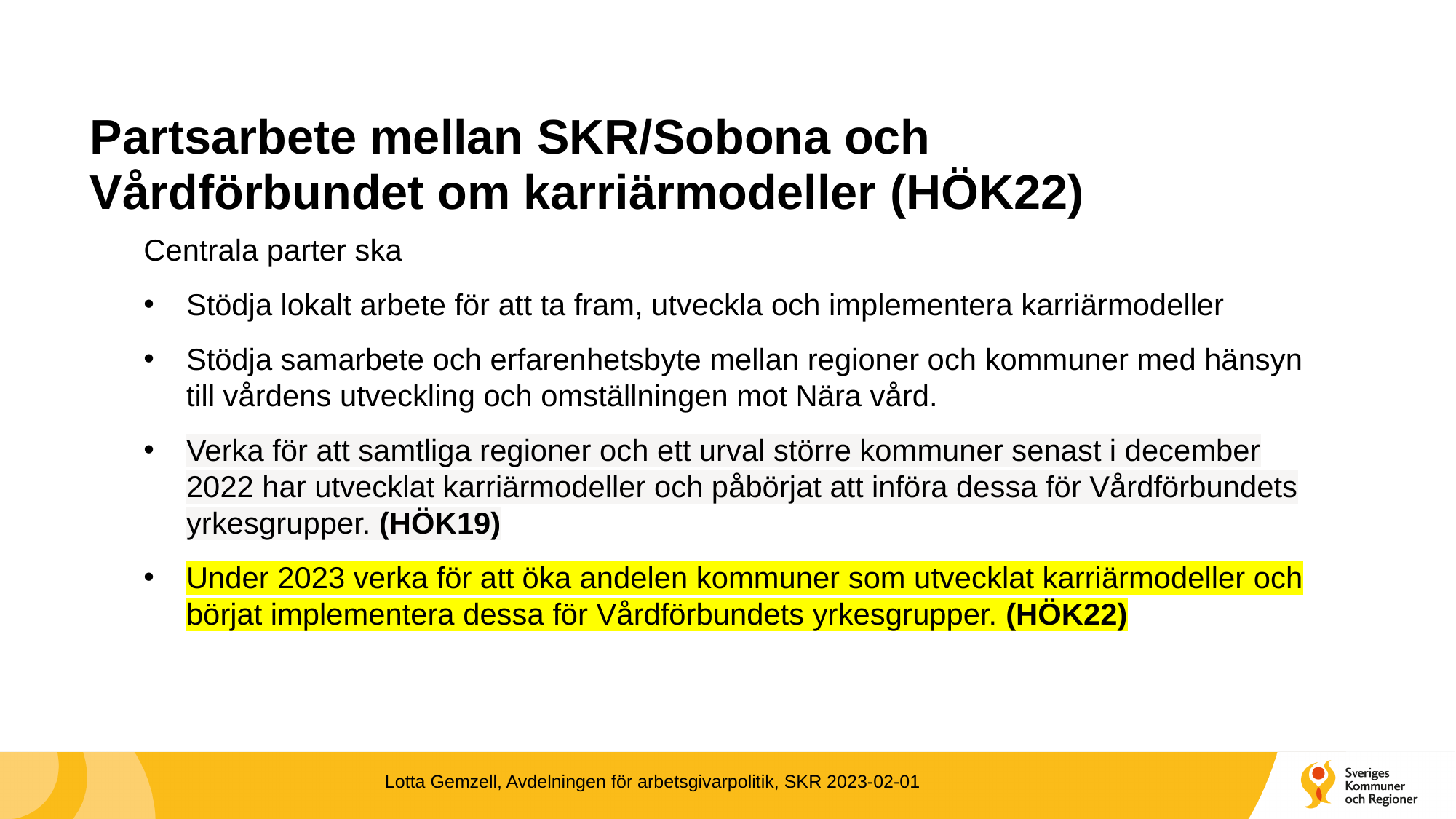

# Partsarbete mellan SKR/Sobona och Vårdförbundet om karriärmodeller (HÖK22)
Centrala parter ska
Stödja lokalt arbete för att ta fram, utveckla och implementera karriärmodeller
Stödja samarbete och erfarenhetsbyte mellan regioner och kommuner med hänsyn till vårdens utveckling och omställningen mot Nära vård.
Verka för att samtliga regioner och ett urval större kommuner senast i december 2022 har utvecklat karriärmodeller och påbörjat att införa dessa för Vårdförbundets yrkesgrupper. (HÖK19)
Under 2023 verka för att öka andelen kommuner som utvecklat karriärmodeller och börjat implementera dessa för Vårdförbundets yrkesgrupper. (HÖK22)

Lotta Gemzell, Avdelningen för arbetsgivarpolitik, SKR 2023-02-01